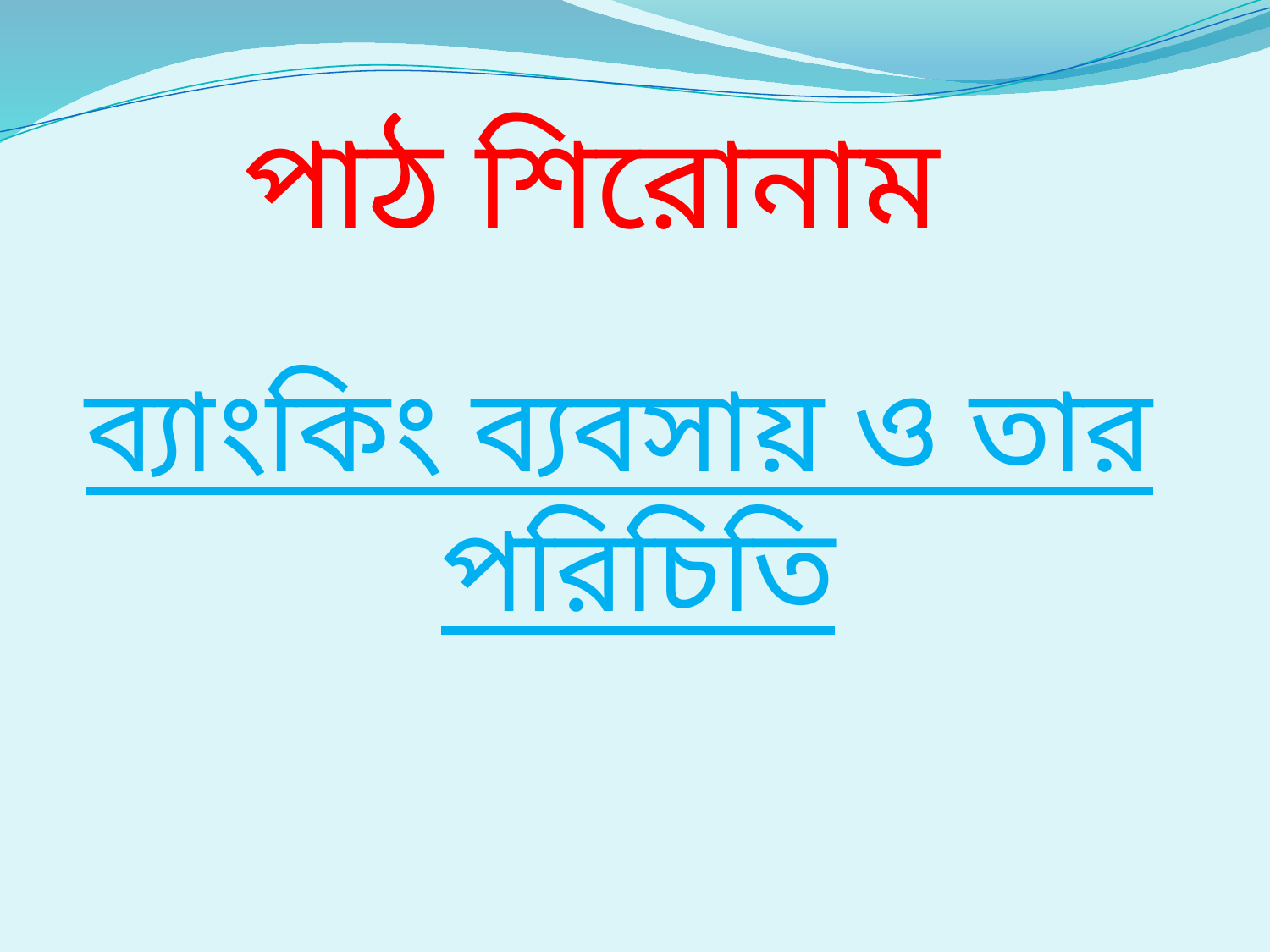

# পাঠ শিরোনাম

ব্যাংকিং ব্যবসায় ও তার পরিচিতি